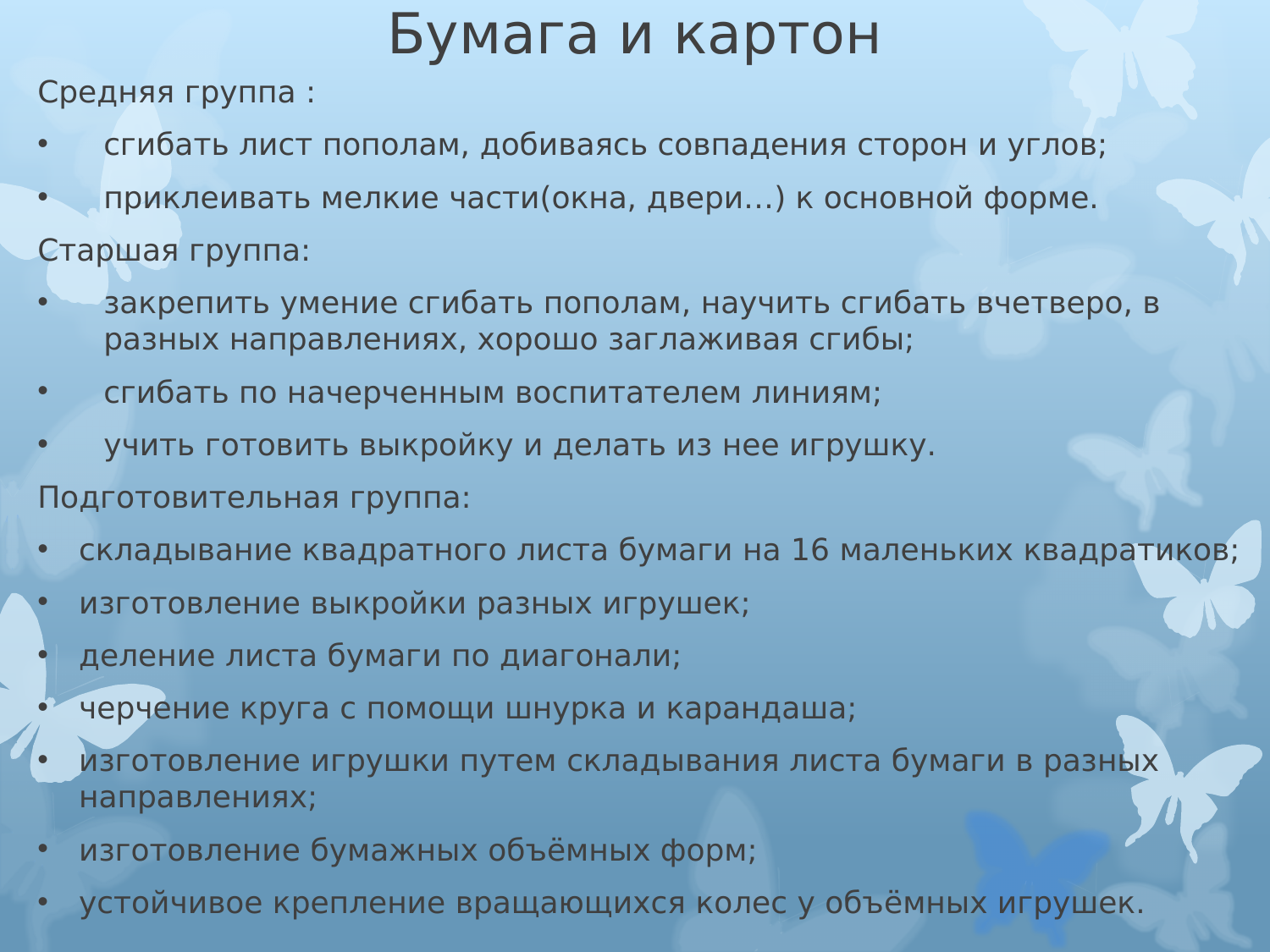

# Бумага и картон
Средняя группа :
сгибать лист пополам, добиваясь совпадения сторон и углов;
приклеивать мелкие части(окна, двери…) к основной форме.
Старшая группа:
закрепить умение сгибать пополам, научить сгибать вчетверо, в разных направлениях, хорошо заглаживая сгибы;
сгибать по начерченным воспитателем линиям;
учить готовить выкройку и делать из нее игрушку.
Подготовительная группа:
складывание квадратного листа бумаги на 16 маленьких квадратиков;
изготовление выкройки разных игрушек;
деление листа бумаги по диагонали;
черчение круга с помощи шнурка и карандаша;
изготовление игрушки путем складывания листа бумаги в разных направлениях;
изготовление бумажных объёмных форм;
устойчивое крепление вращающихся колес у объёмных игрушек.